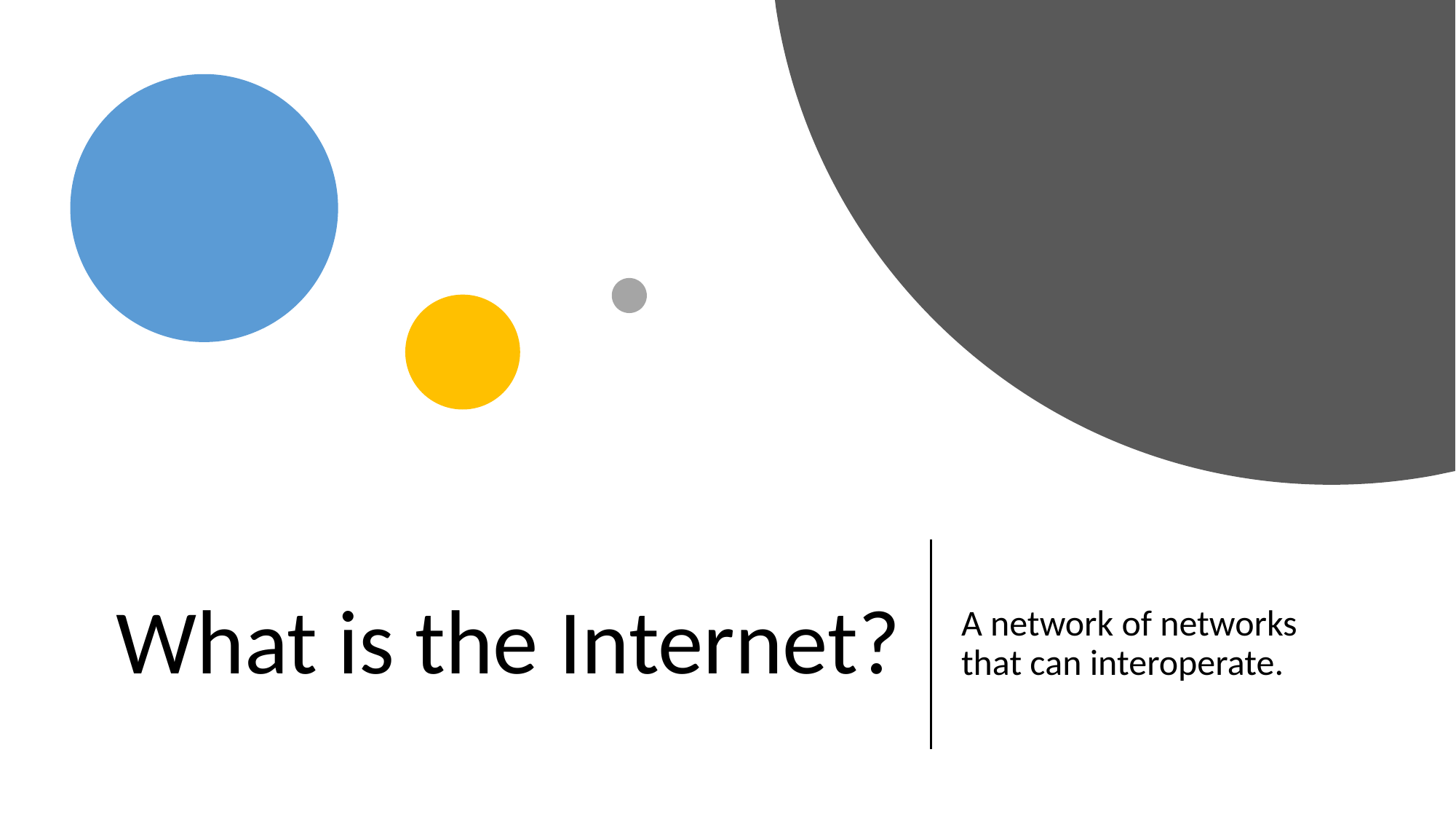

# What is the Internet?
A network of networks that can interoperate.